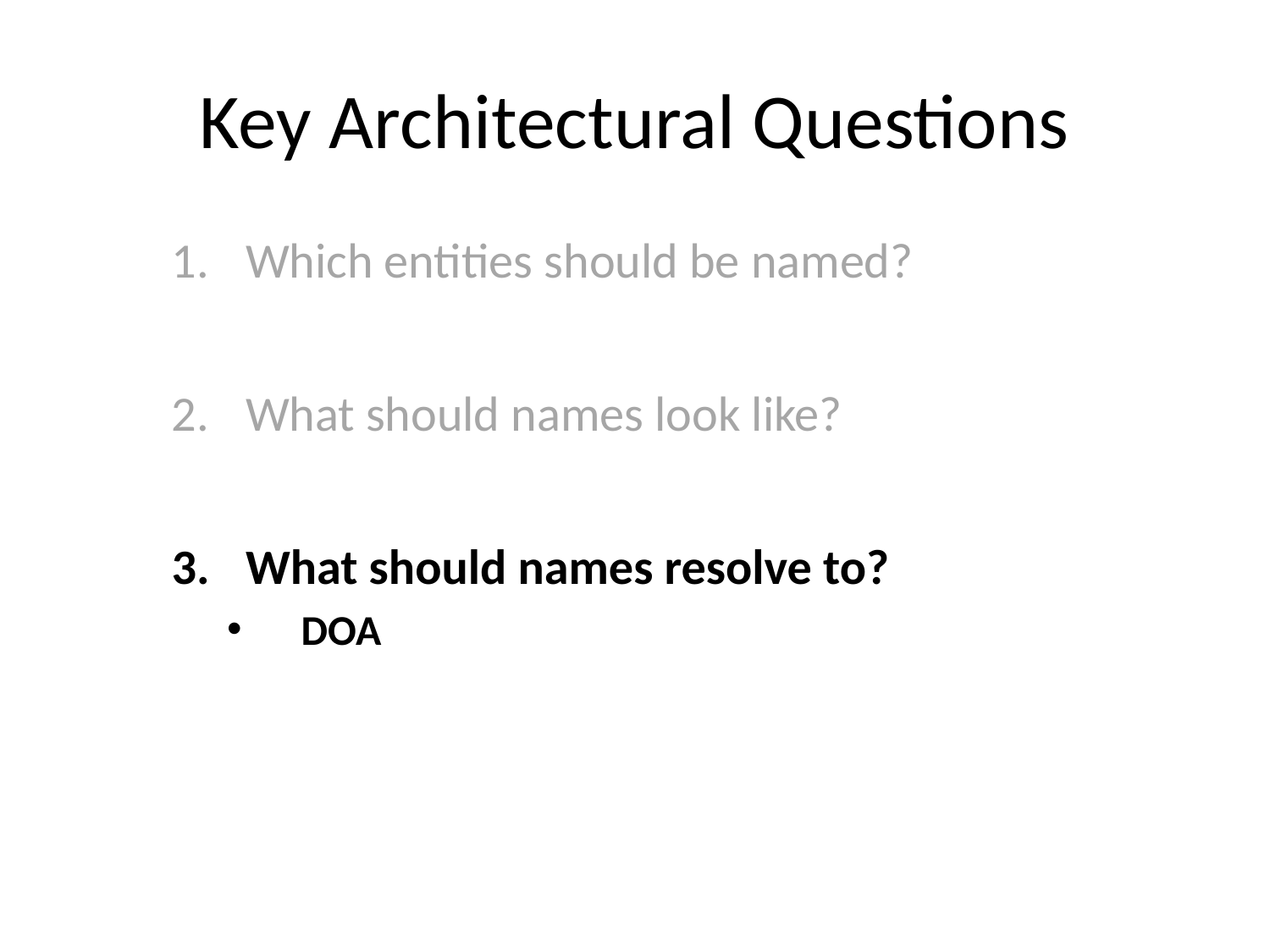

# Key Architectural Questions
Which entities should be named?

What should names look like?

What should names resolve to?
DOA